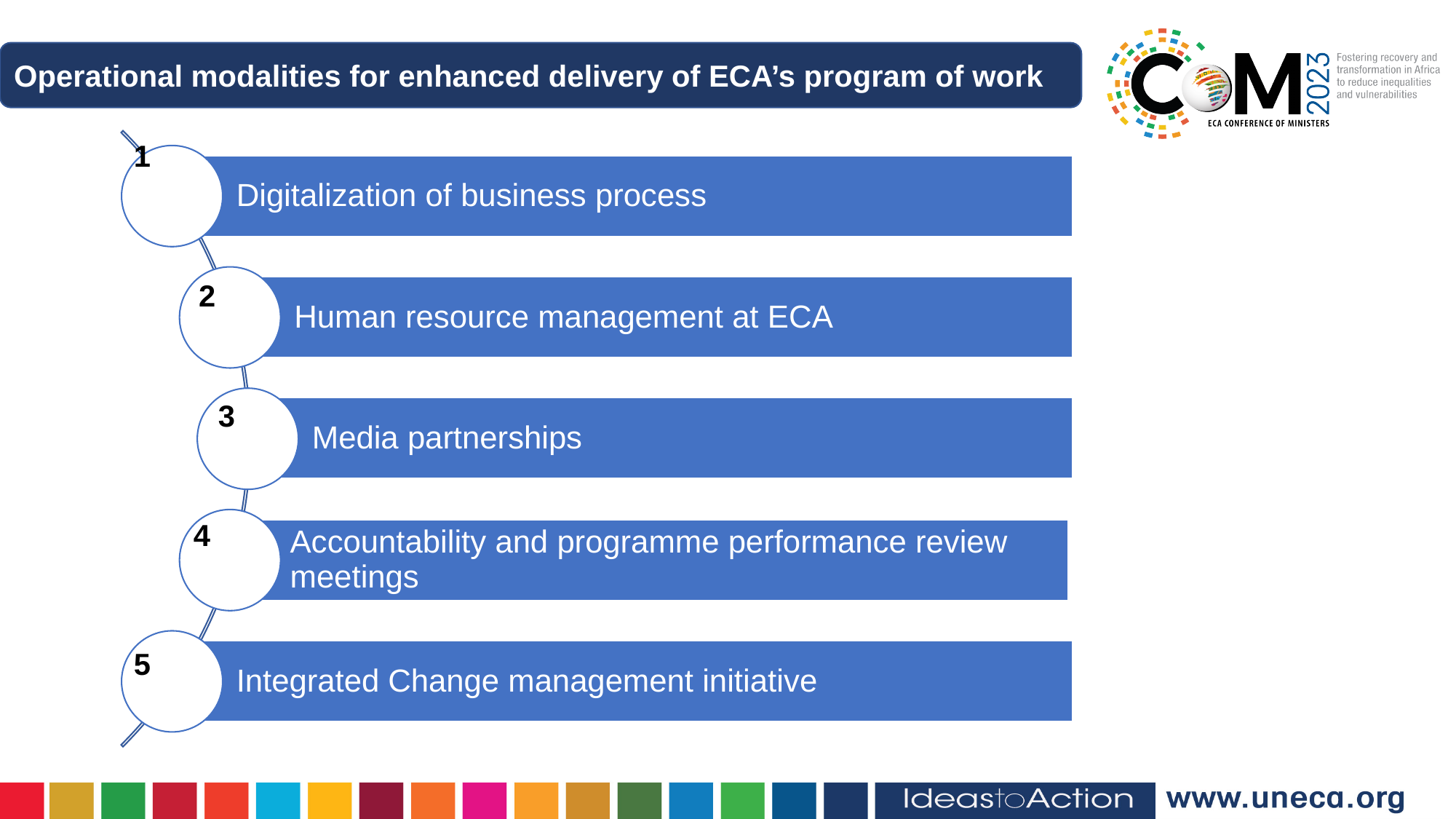

Operational modalities for enhanced delivery of ECA’s program of work
Digitalization of business process
Human resource management at ECA
Media partnerships
Accountability and programme performance review meetings
Integrated Change management initiative
1
Title
2
3
4
5